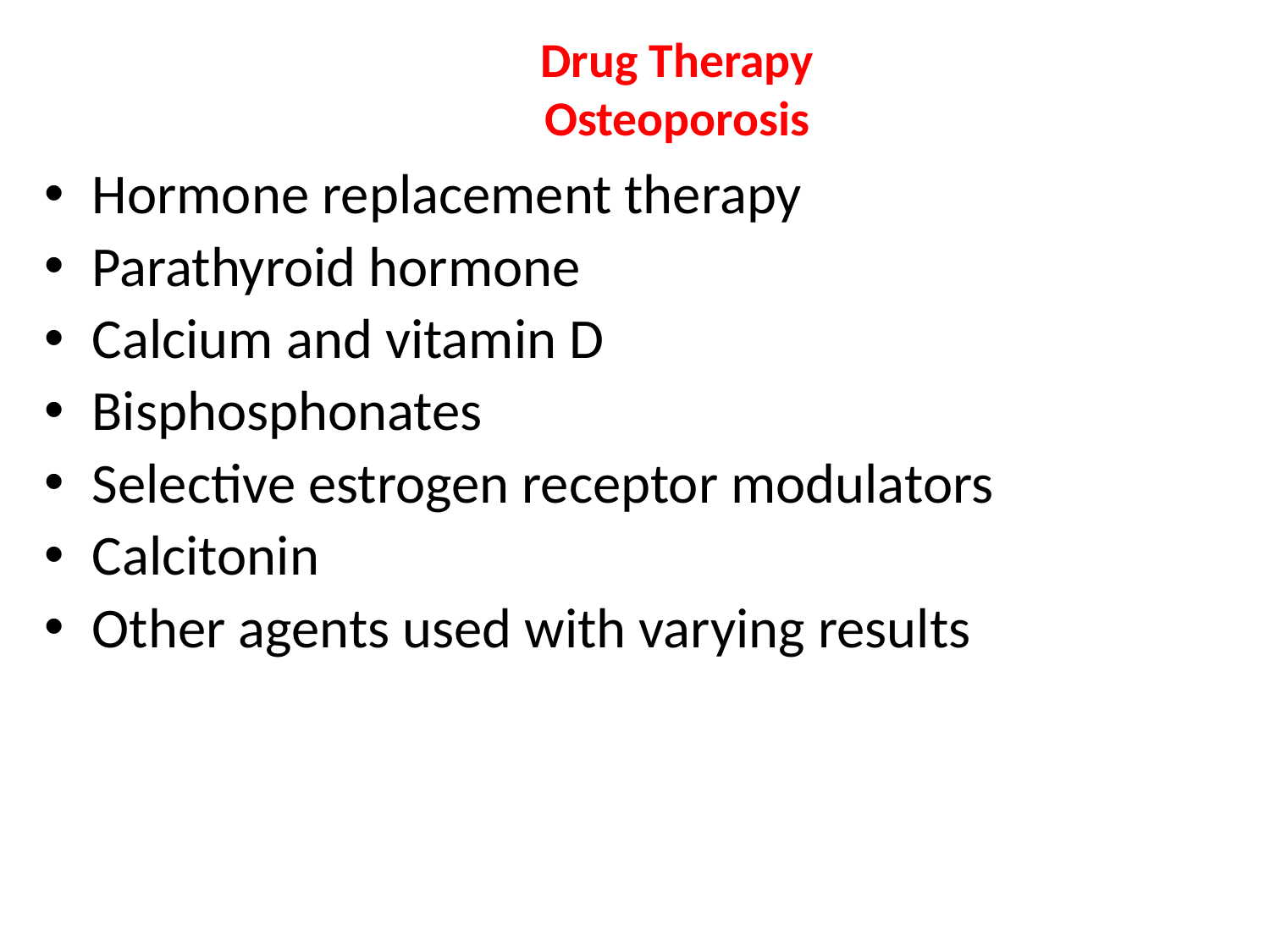

# Drug Therapy Osteoporosis
Hormone replacement therapy
Parathyroid hormone
Calcium and vitamin D
Bisphosphonates
Selective estrogen receptor modulators
Calcitonin
Other agents used with varying results